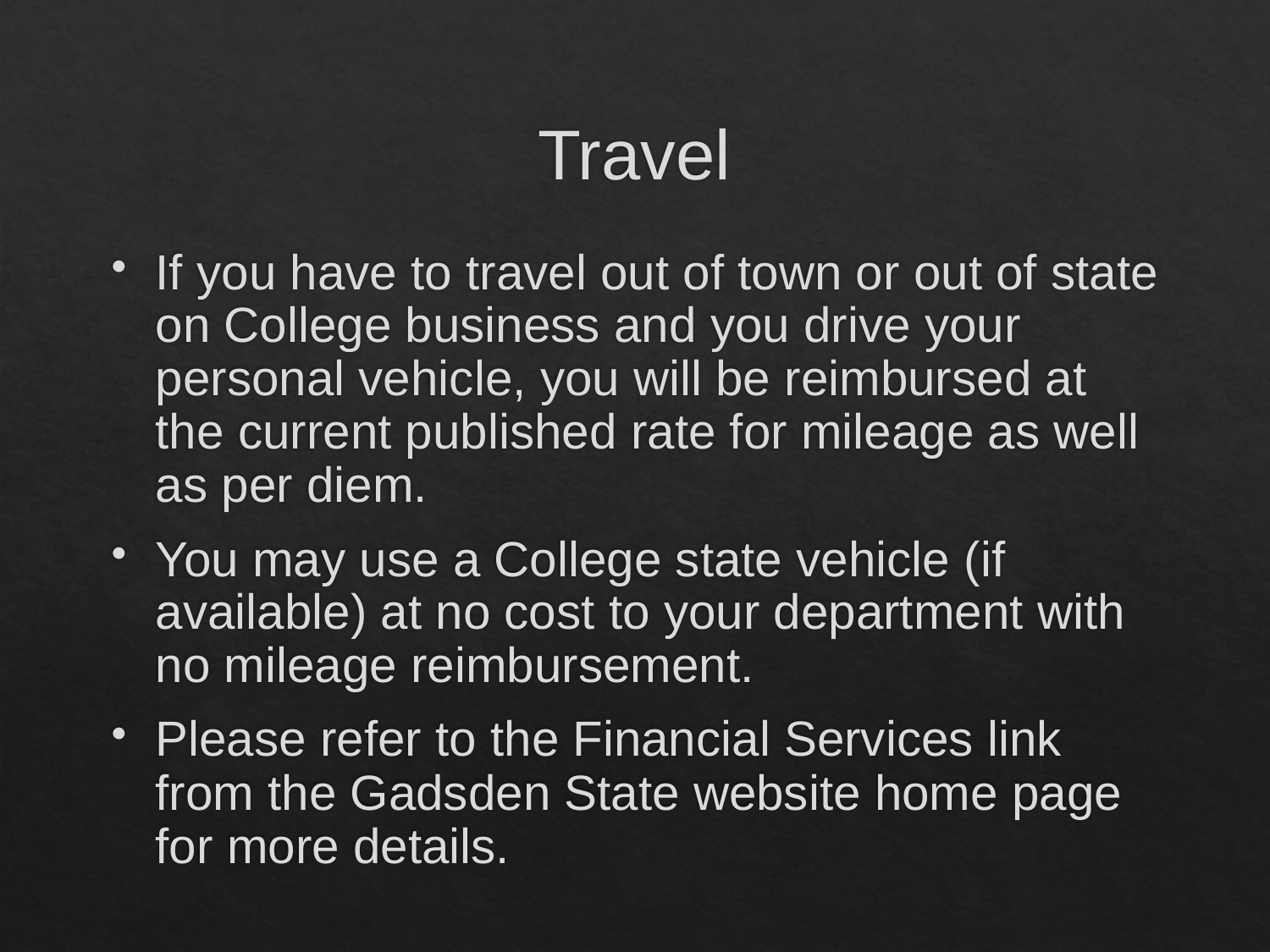

# Travel
If you have to travel out of town or out of state on College business and you drive your personal vehicle, you will be reimbursed at the current published rate for mileage as well as per diem.
You may use a College state vehicle (if available) at no cost to your department with no mileage reimbursement.
Please refer to the Financial Services link from the Gadsden State website home page for more details.